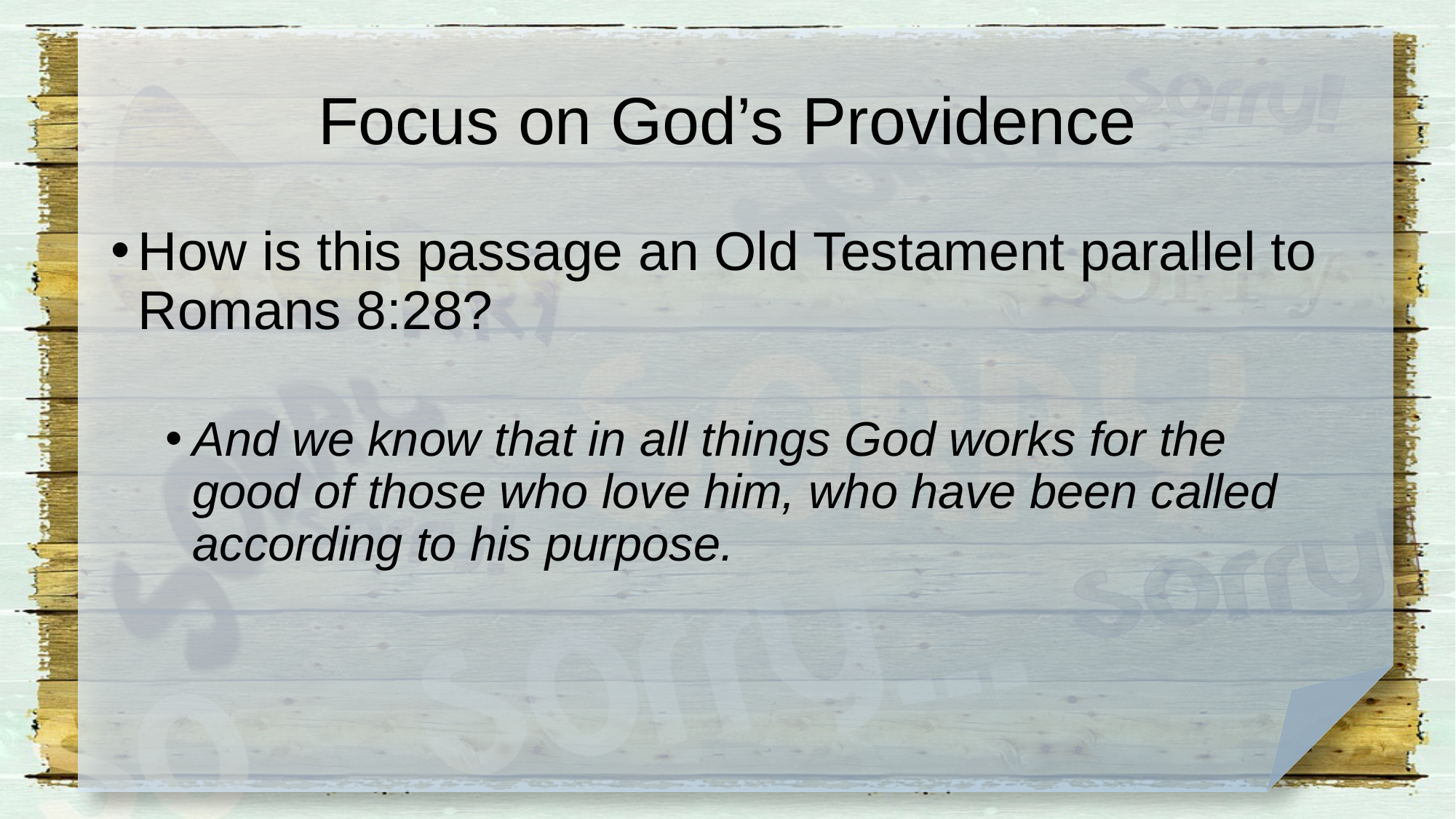

# Focus on God’s Providence
How is this passage an Old Testament parallel to Romans 8:28?
And we know that in all things God works for the good of those who love him, who have been called according to his purpose.